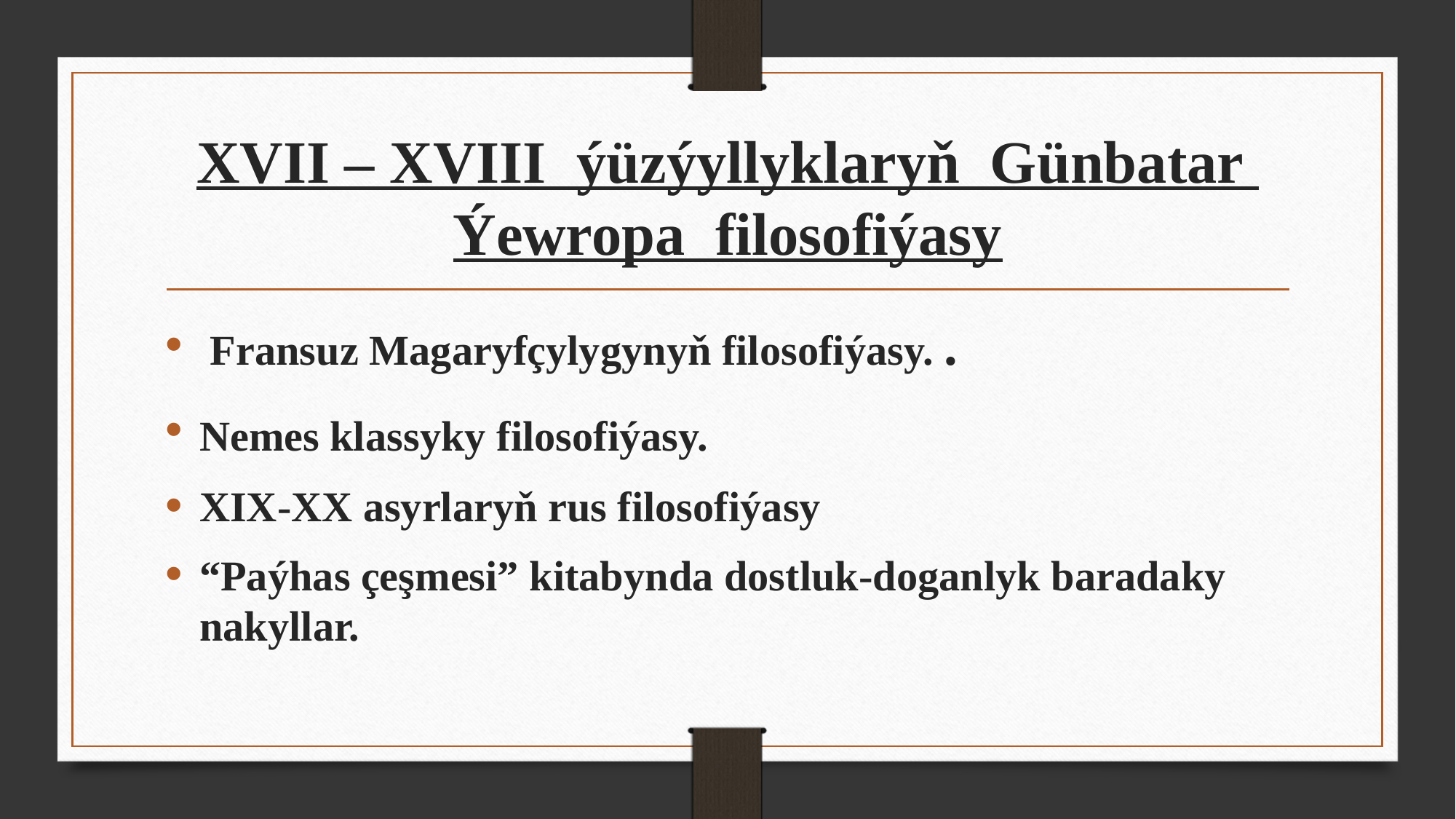

# XVII – XVIII  ýüzýyllyklaryň  Günbatar  Ýewropa  filosofiýasy
 Fransuz Magaryfçylygynyň filosofiýasy. .
Nemes klassyky filosofiýasy.
XIX-XX asyrlaryň rus filosofiýasy
“Paýhas çeşmesi” kitabynda dostluk-doganlyk baradaky nakyllar.